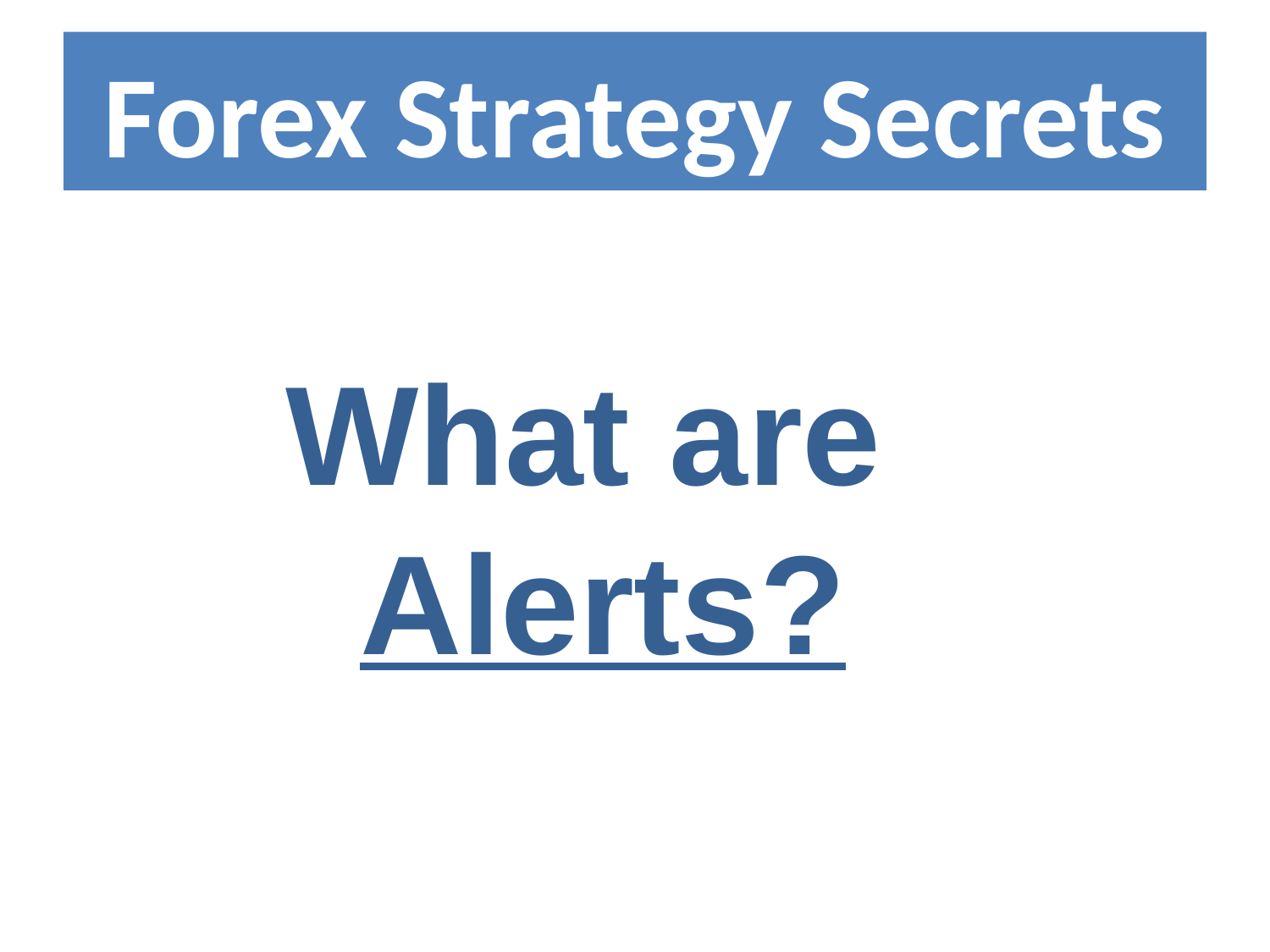

# Forex Strategy Secrets
What are
Alerts?